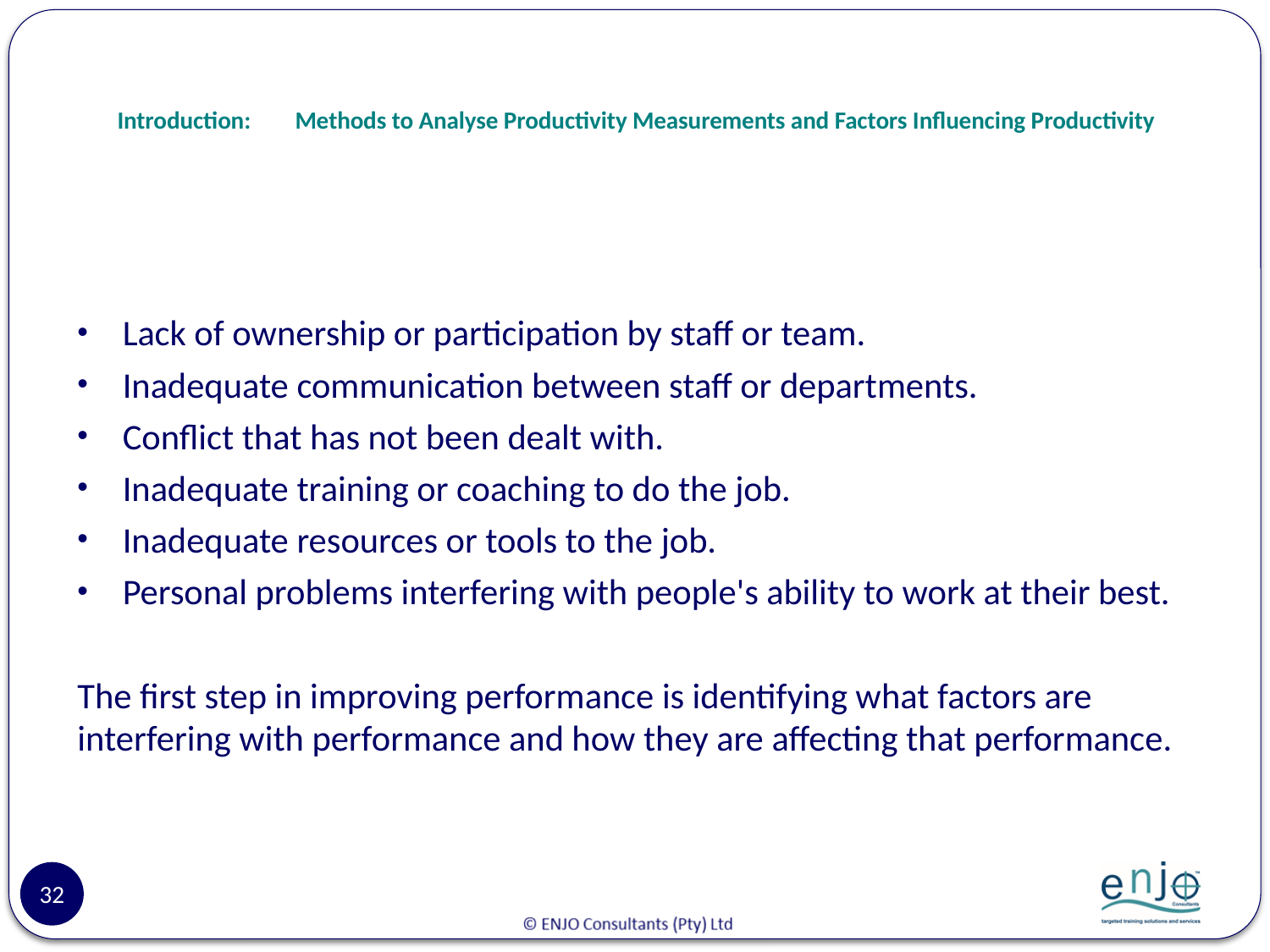

# Introduction:	Methods to Analyse Productivity Measurements and Factors Influencing Productivity
Lack of ownership or participation by staff or team.
Inadequate communication between staff or departments.
Conflict that has not been dealt with.
Inadequate training or coaching to do the job.
Inadequate resources or tools to the job.
Personal problems interfering with people's ability to work at their best.

The first step in improving performance is identifying what factors are interfering with performance and how they are affecting that performance.

32